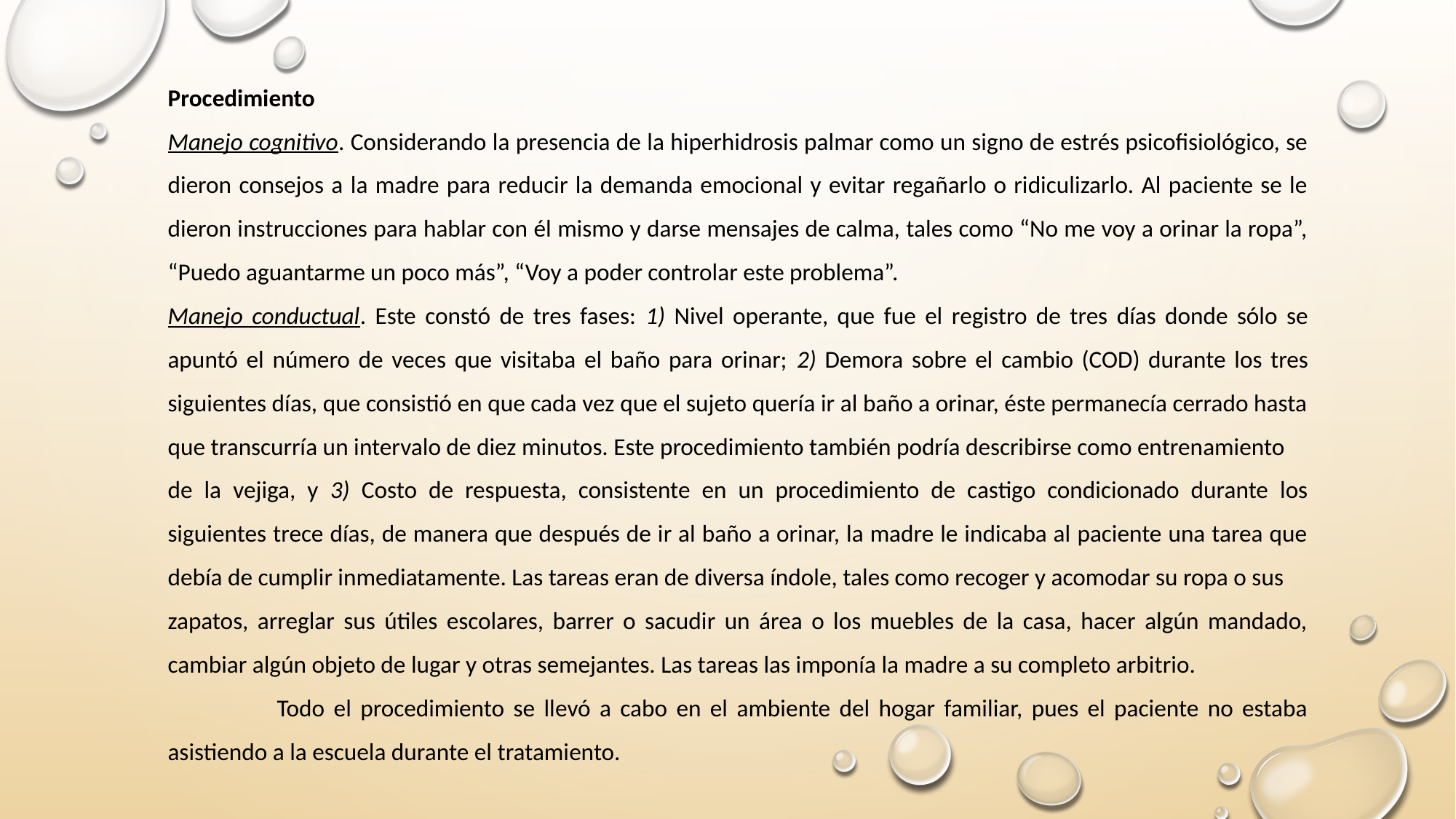

Procedimiento
Manejo cognitivo. Considerando la presencia de la hiperhidrosis palmar como un signo de estrés psicofisiológico, se dieron consejos a la madre para reducir la demanda emocional y evitar regañarlo o ridiculizarlo. Al paciente se le dieron instrucciones para hablar con él mismo y darse mensajes de calma, tales como “No me voy a orinar la ropa”, “Puedo aguantarme un poco más”, “Voy a poder controlar este problema”.
Manejo conductual. Este constó de tres fases: 1) Nivel operante, que fue el registro de tres días donde sólo se apuntó el número de veces que visitaba el baño para orinar; 2) Demora sobre el cambio (COD) durante los tres siguientes días, que consistió en que cada vez que el sujeto quería ir al baño a orinar, éste permanecía cerrado hasta que transcurría un intervalo de diez minutos. Este procedimiento también podría describirse como entrenamiento
de la vejiga, y 3) Costo de respuesta, consistente en un procedimiento de castigo condicionado durante los siguientes trece días, de manera que después de ir al baño a orinar, la madre le indicaba al paciente una tarea que debía de cumplir inmediatamente. Las tareas eran de diversa índole, tales como recoger y acomodar su ropa o sus
zapatos, arreglar sus útiles escolares, barrer o sacudir un área o los muebles de la casa, hacer algún mandado, cambiar algún objeto de lugar y otras semejantes. Las tareas las imponía la madre a su completo arbitrio.
	Todo el procedimiento se llevó a cabo en el ambiente del hogar familiar, pues el paciente no estaba asistiendo a la escuela durante el tratamiento.